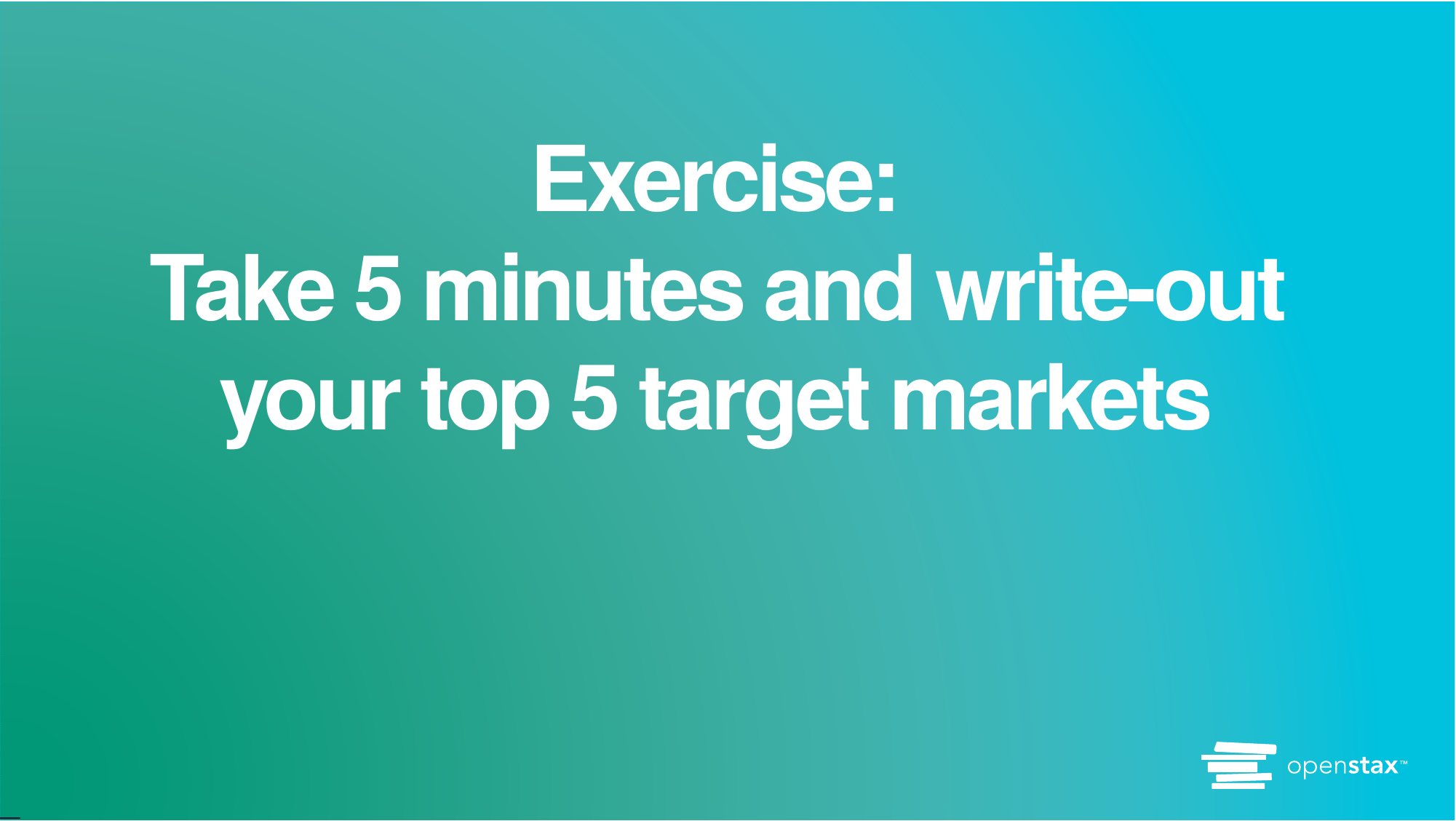

# Exercise: Take 5 minutes and write-out your top 5 target markets